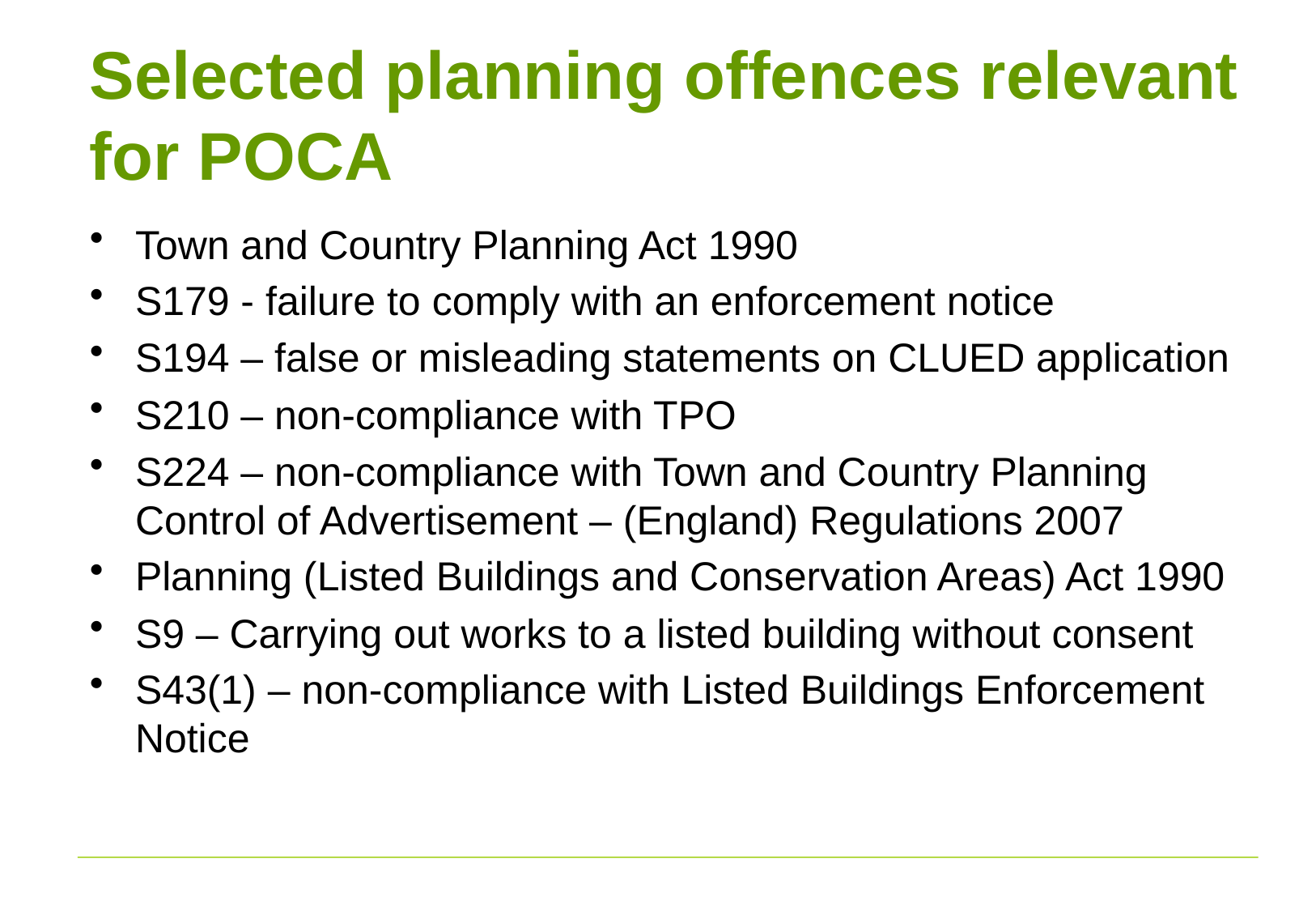

# Selected planning offences relevant for POCA
Town and Country Planning Act 1990
S179 - failure to comply with an enforcement notice
S194 – false or misleading statements on CLUED application
S210 – non-compliance with TPO
S224 – non-compliance with Town and Country Planning Control of Advertisement – (England) Regulations 2007
Planning (Listed Buildings and Conservation Areas) Act 1990
S9 – Carrying out works to a listed building without consent
S43(1) – non-compliance with Listed Buildings Enforcement Notice